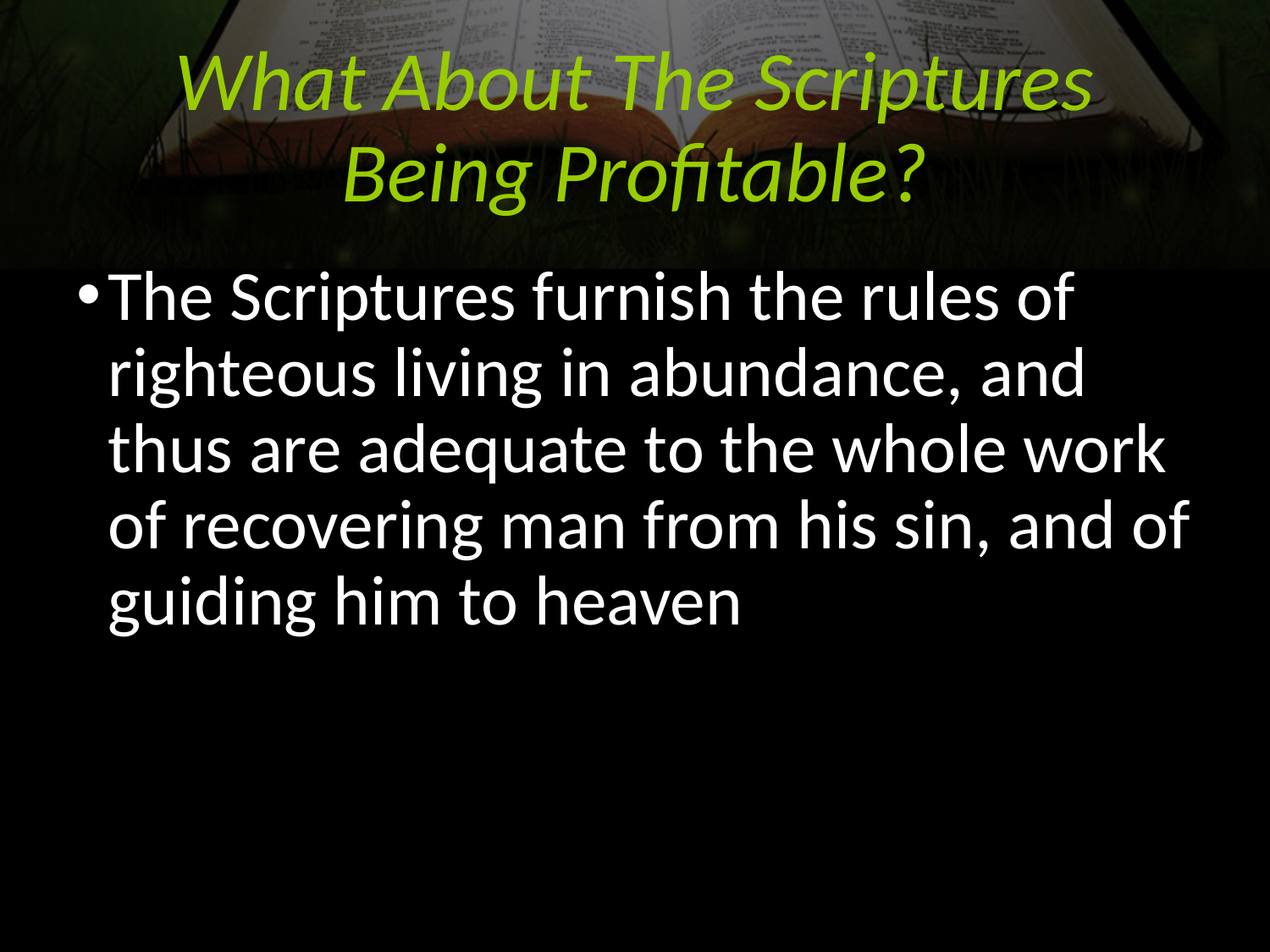

# What About The Scriptures Being Profitable?
The Scriptures furnish the rules of righteous living in abundance, and thus are adequate to the whole work of recovering man from his sin, and of guiding him to heaven